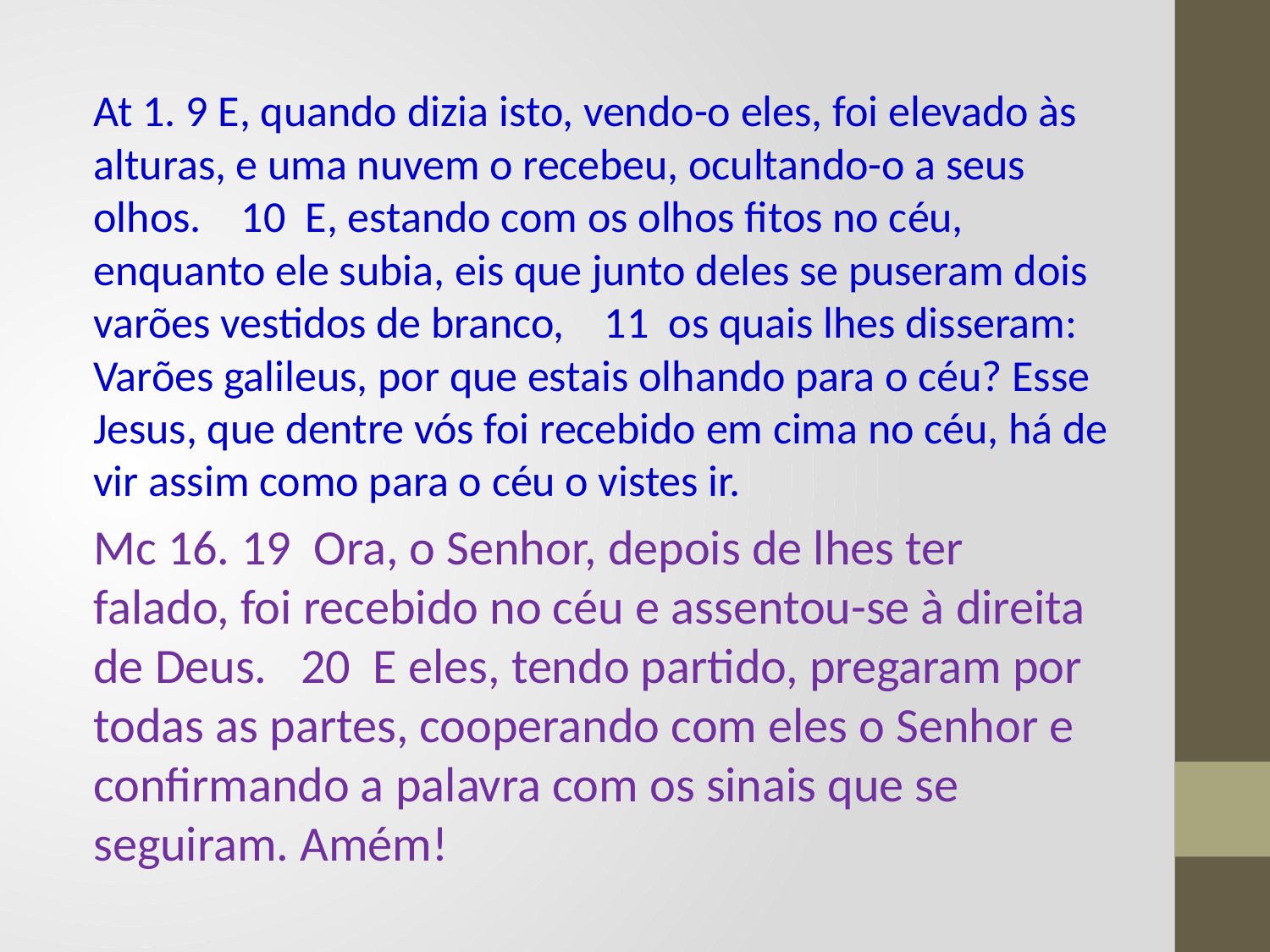

At 1. 9 E, quando dizia isto, vendo-o eles, foi elevado às alturas, e uma nuvem o recebeu, ocultando-o a seus olhos.    10  E, estando com os olhos fitos no céu, enquanto ele subia, eis que junto deles se puseram dois varões vestidos de branco,    11  os quais lhes disseram: Varões galileus, por que estais olhando para o céu? Esse Jesus, que dentre vós foi recebido em cima no céu, há de vir assim como para o céu o vistes ir.
Mc 16. 19  Ora, o Senhor, depois de lhes ter falado, foi recebido no céu e assentou-se à direita de Deus.   20  E eles, tendo partido, pregaram por todas as partes, cooperando com eles o Senhor e confirmando a palavra com os sinais que se seguiram. Amém!